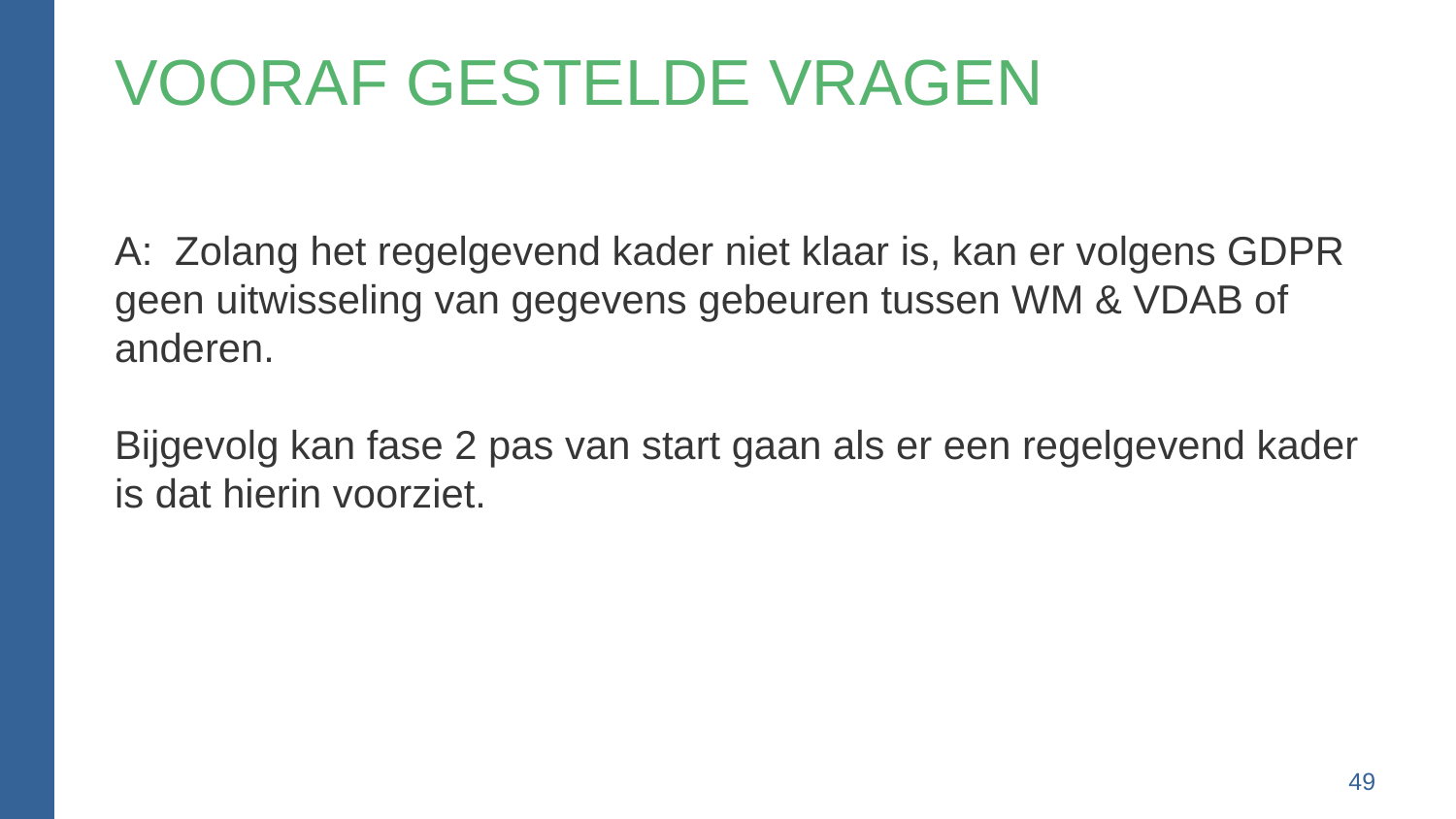

# Vooraf gestelde vragen
A:  Zolang het regelgevend kader niet klaar is, kan er volgens GDPR geen uitwisseling van gegevens gebeuren tussen WM & VDAB of anderen.

Bijgevolg kan fase 2 pas van start gaan als er een regelgevend kader is dat hierin voorziet.

49